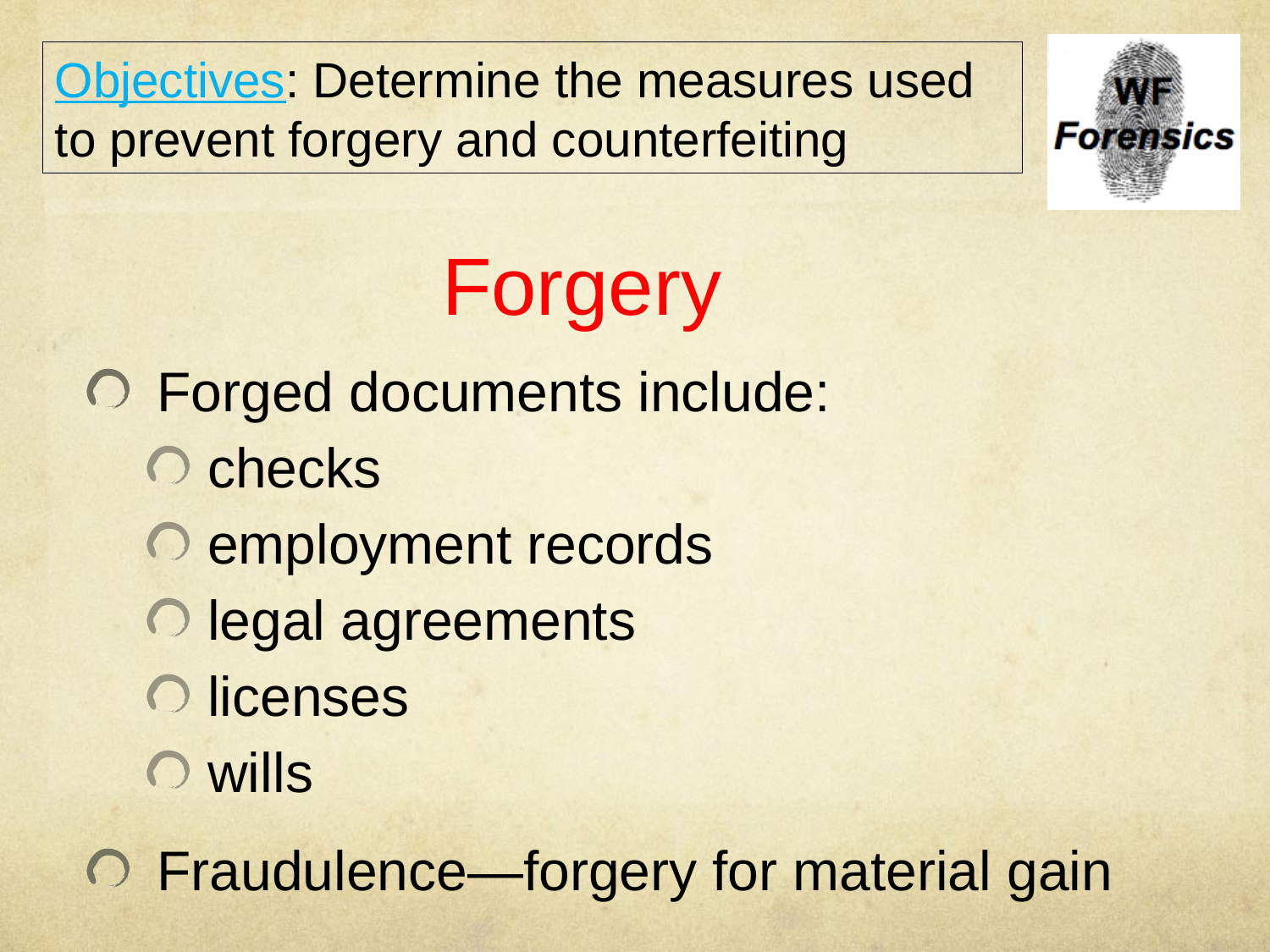

Objectives: Determine the measures used to prevent forgery and counterfeiting
# Forgery
Forged documents include:
checks
employment records
legal agreements
licenses
wills
Fraudulence—forgery for material gain